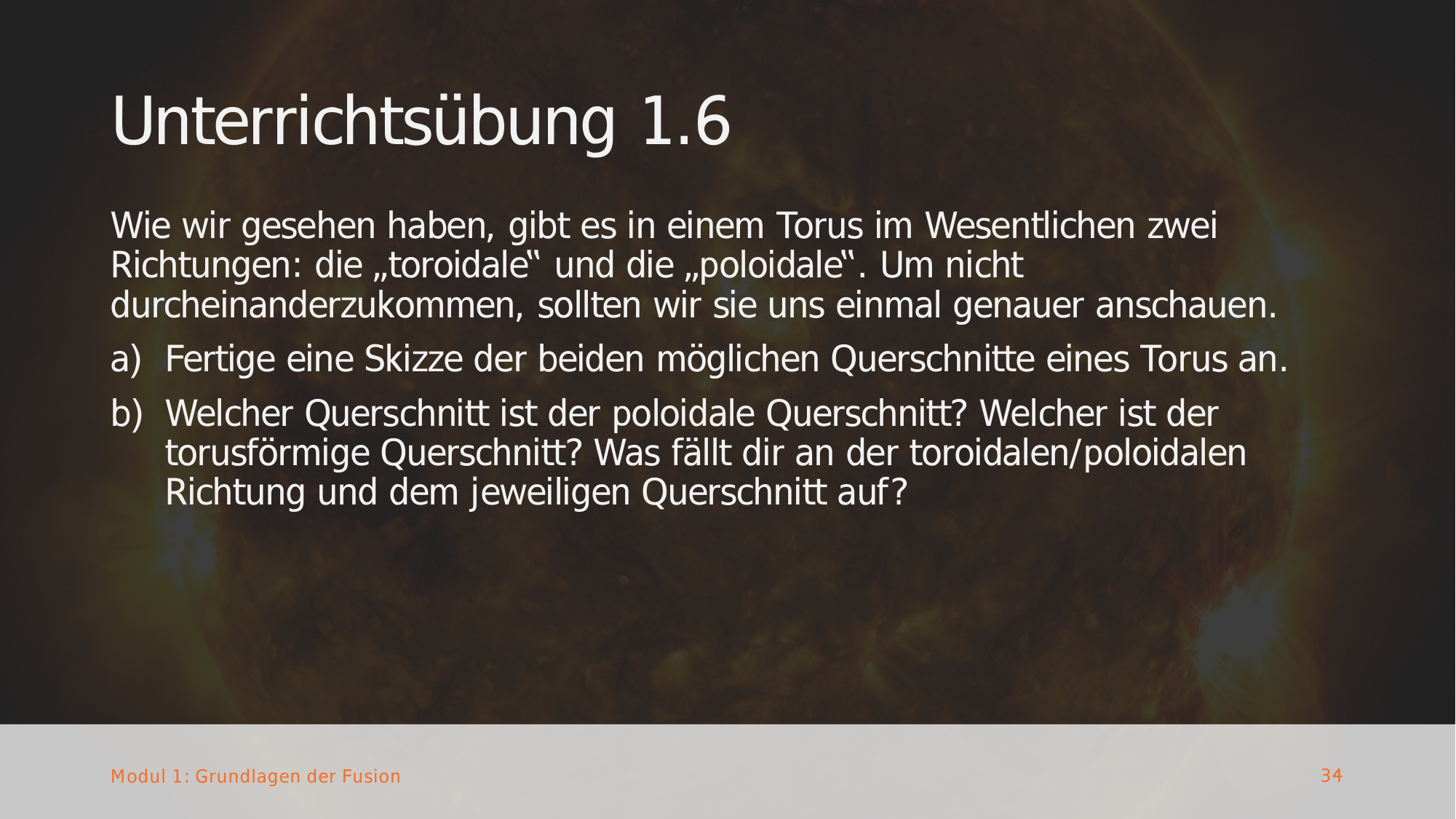

# Unterrichtsübung 1.6
Wie wir gesehen haben, gibt es in einem Torus im Wesentlichen zwei Richtungen: die „toroidale“ und die „poloidale“. Um nicht durcheinanderzukommen, sollten wir sie uns einmal genauer anschauen.
Fertige eine Skizze der beiden möglichen Querschnitte eines Torus an.
Welcher Querschnitt ist der poloidale Querschnitt? Welcher ist der torusförmige Querschnitt? Was fällt dir an der toroidalen/poloidalen Richtung und dem jeweiligen Querschnitt auf?
34
Modul 1: Grundlagen der Fusion